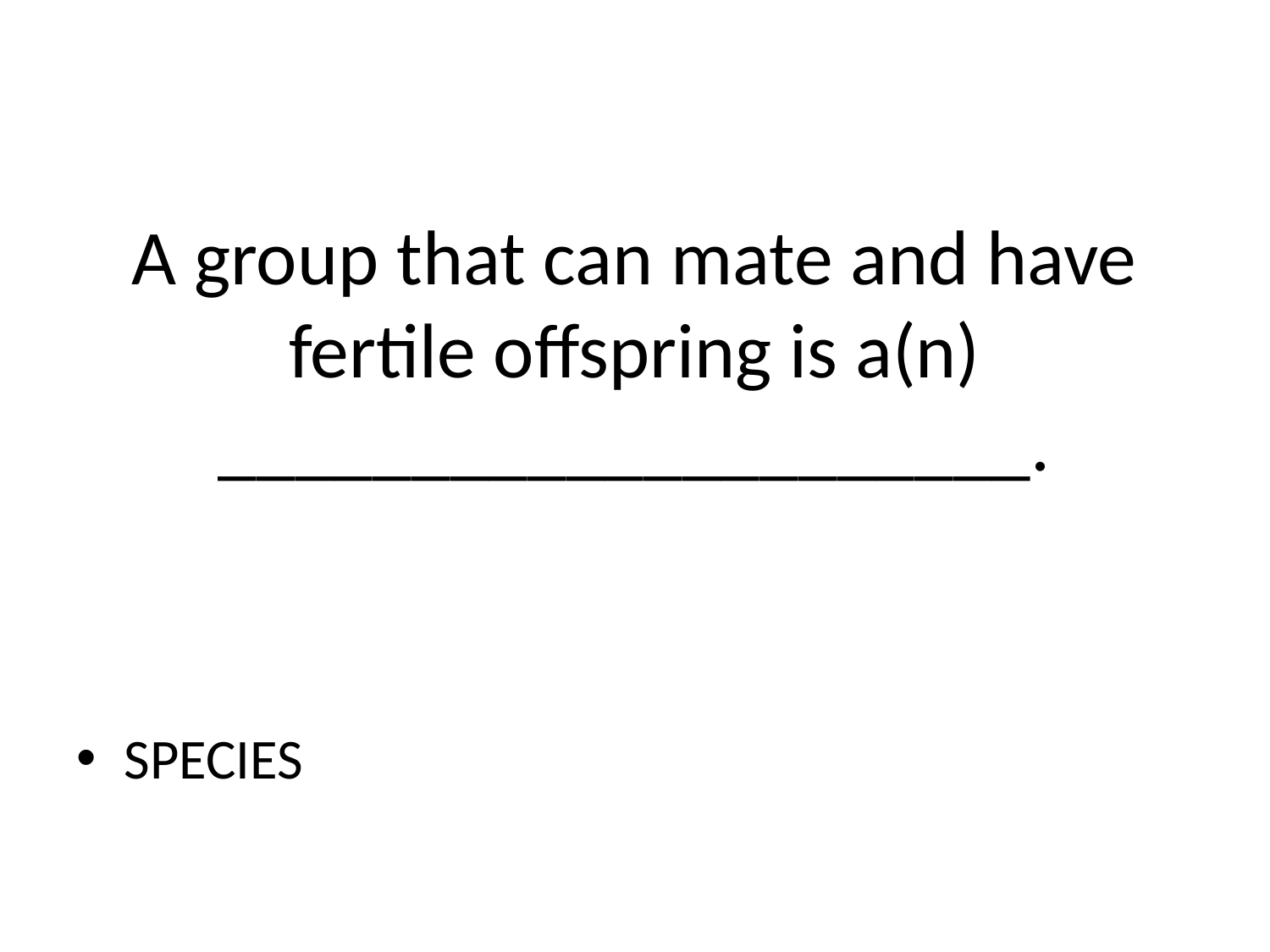

# A group that can mate and have fertile offspring is a(n) _____________________.
SPECIES